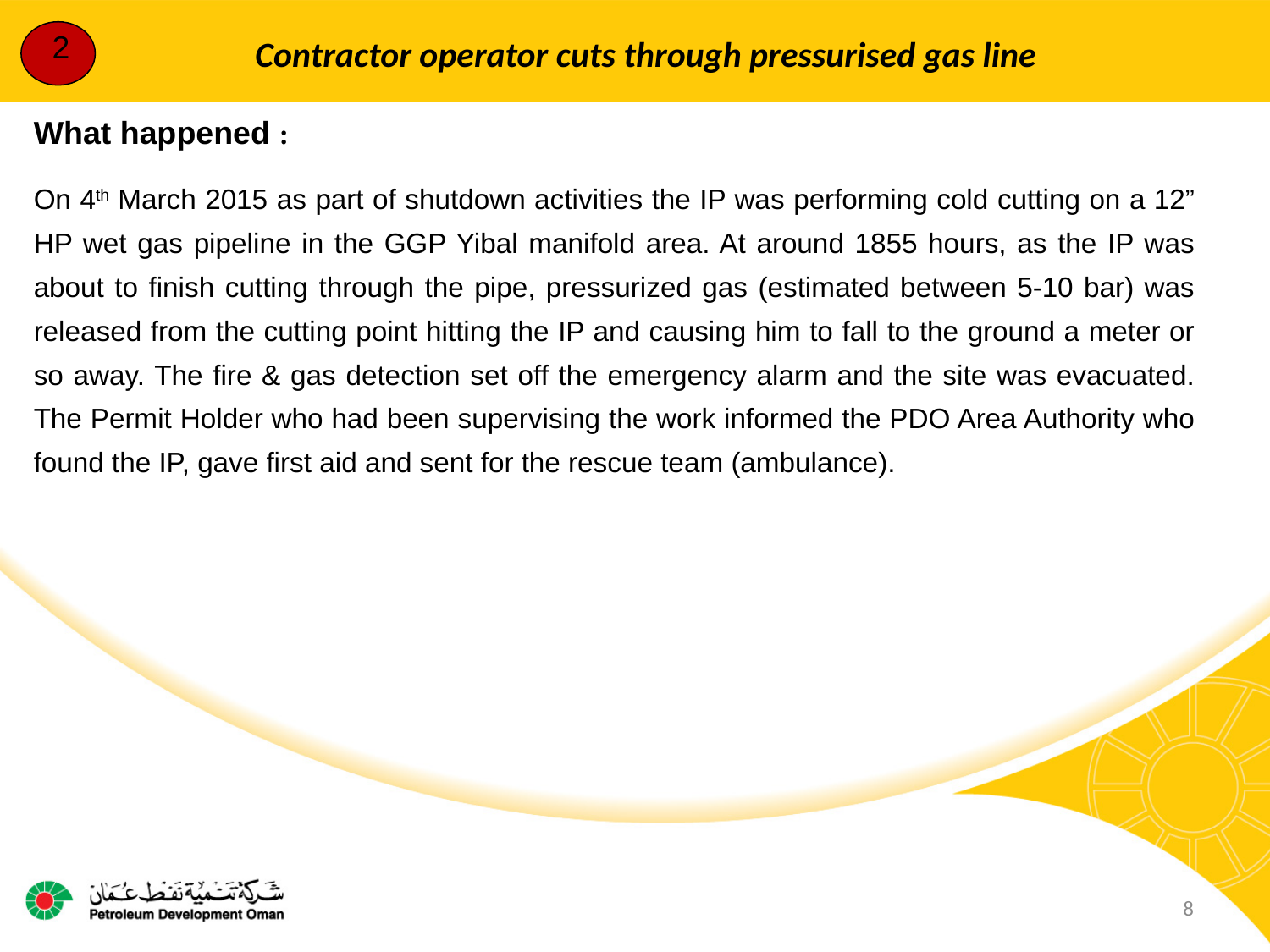

2

Contractor operator cuts through pressurised gas line
What happened :
On 4th March 2015 as part of shutdown activities the IP was performing cold cutting on a 12” HP wet gas pipeline in the GGP Yibal manifold area. At around 1855 hours, as the IP was about to finish cutting through the pipe, pressurized gas (estimated between 5-10 bar) was released from the cutting point hitting the IP and causing him to fall to the ground a meter or so away. The fire & gas detection set off the emergency alarm and the site was evacuated. The Permit Holder who had been supervising the work informed the PDO Area Authority who found the IP, gave first aid and sent for the rescue team (ambulance).

8